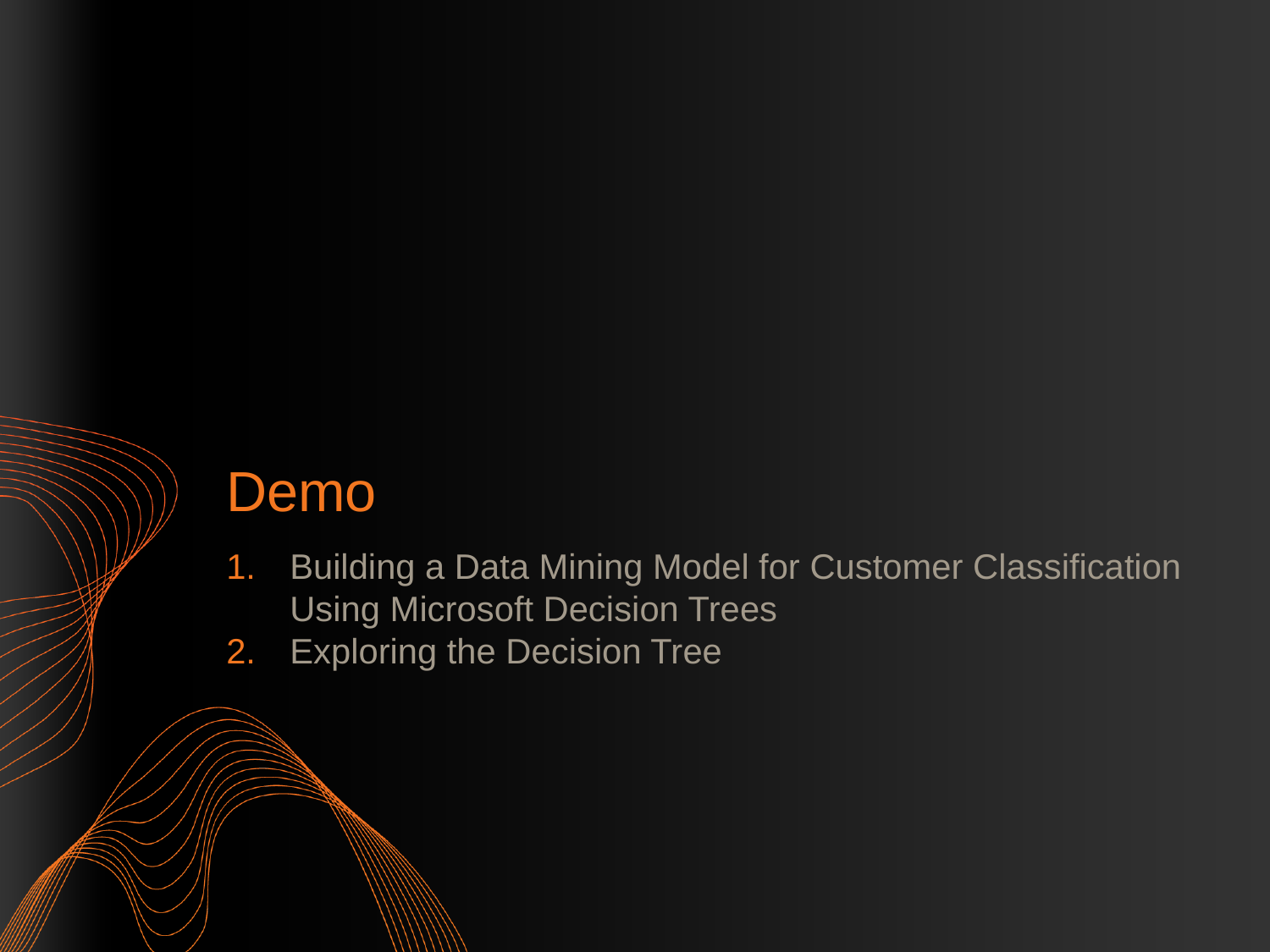

# Demo
Building a Data Mining Model for Customer Classification Using Microsoft Decision Trees
Exploring the Decision Tree